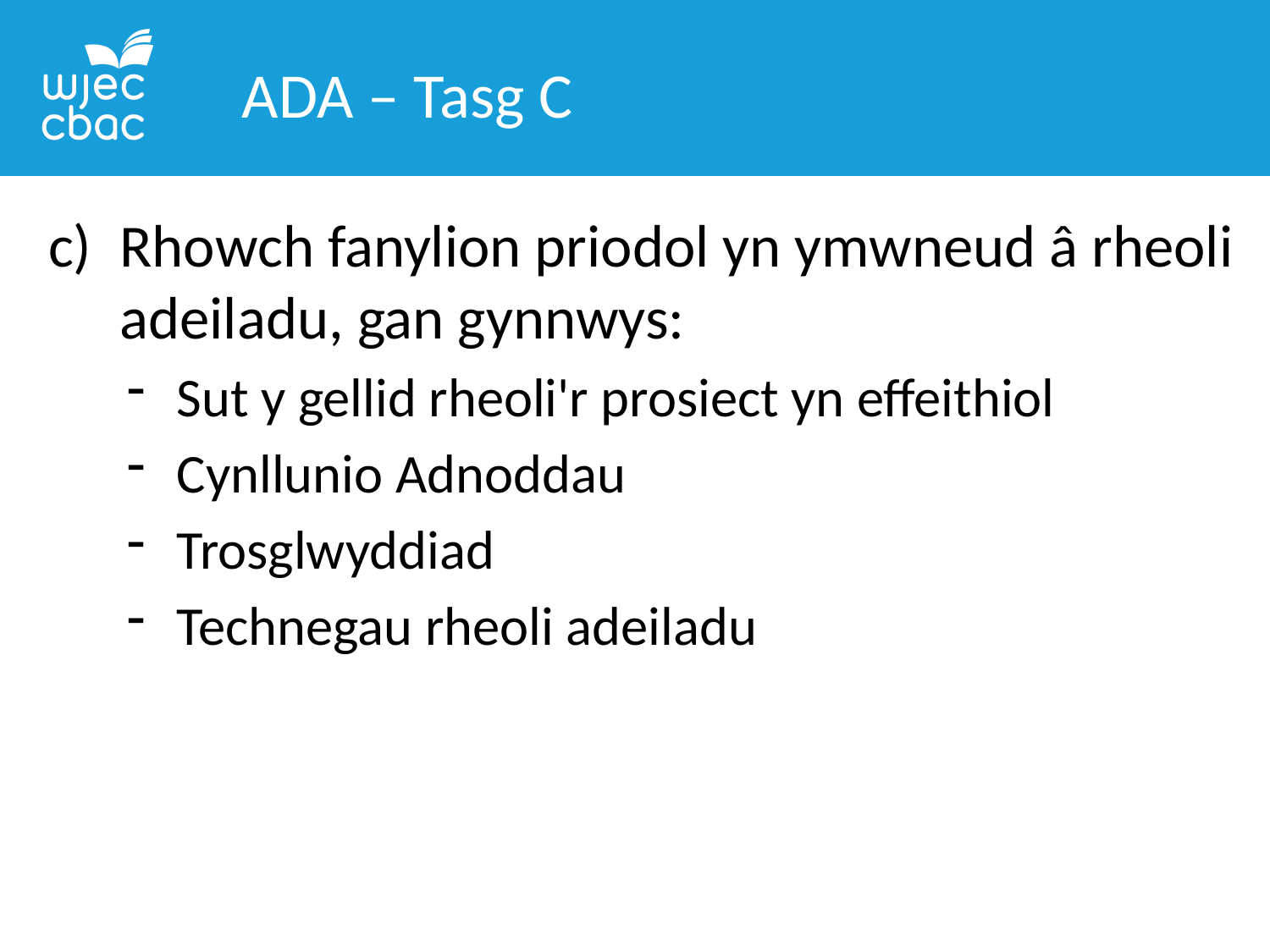

ADA – Tasg C

Rhowch fanylion priodol yn ymwneud â rheoli adeiladu, gan gynnwys:
Sut y gellid rheoli'r prosiect yn effeithiol
Cynllunio Adnoddau
Trosglwyddiad
Technegau rheoli adeiladu